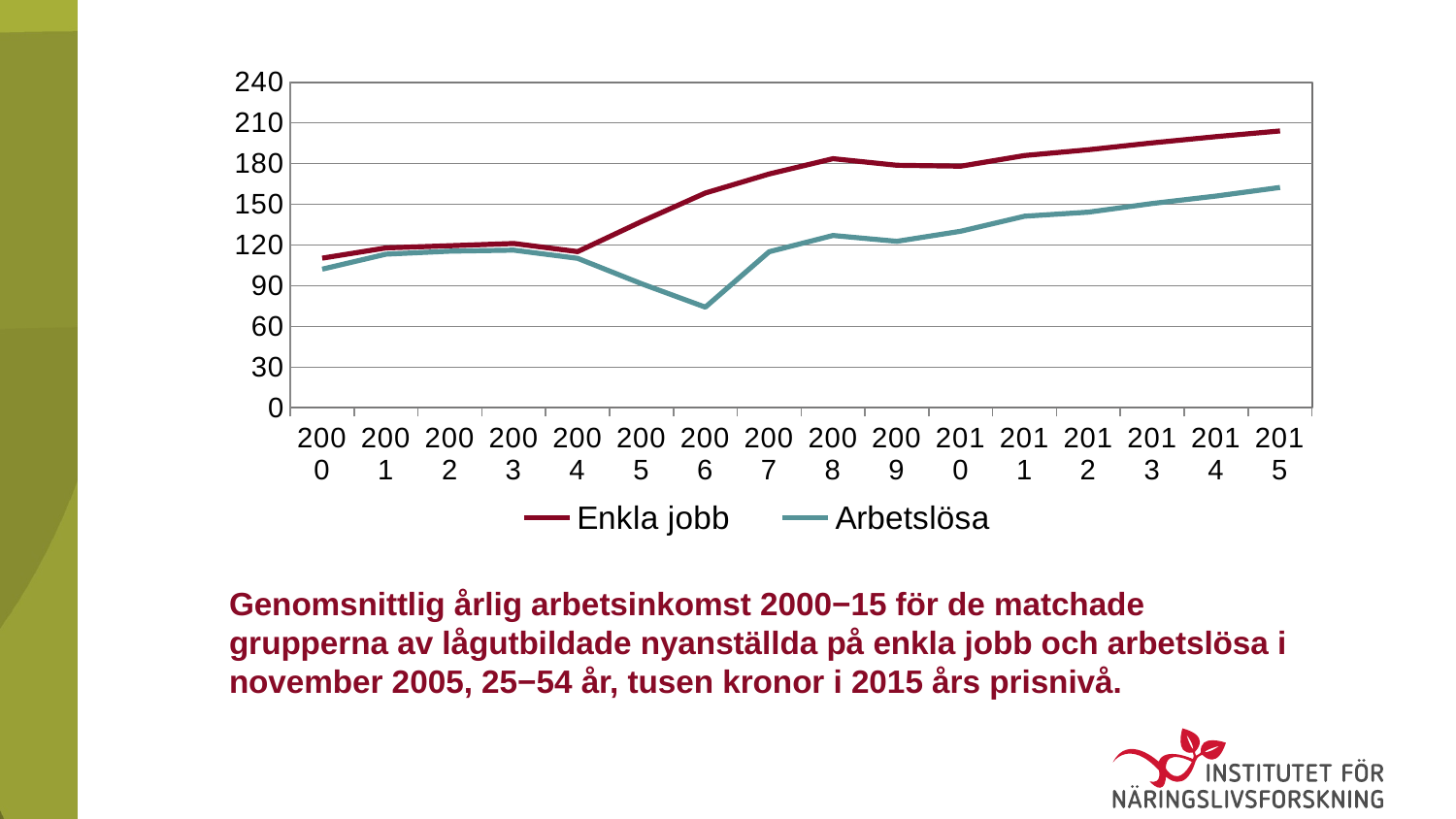

### Chart

| Category | Enkla jobb | Arbetslösa |
|---|---|---|
| 2000 | 110.31611328125 | 102.20692138671875 |
| 2001 | 117.8971435546875 | 113.2784912109375 |
| 2002 | 119.49827880859375 | 115.49493408203125 |
| 2003 | 121.1404052734375 | 116.2224609375 |
| 2004 | 115.1462646484375 | 110.22264404296875 |
| 2005 | 137.31956787109374 | 91.50680541992188 |
| 2006 | 158.32347412109374 | 74.18601684570312 |
| 2007 | 172.32786865234374 | 115.0736572265625 |
| 2008 | 183.62587890625 | 127.044091796875 |
| 2009 | 178.76365966796874 | 122.72471923828125 |
| 2010 | 178.10015869140625 | 130.1626953125 |
| 2011 | 185.95196533203125 | 141.25059814453124 |
| 2012 | 190.19715576171876 | 144.246533203125 |
| 2013 | 195.2754150390625 | 150.61102294921875 |
| 2014 | 199.876318359375 | 156.09957275390624 |
| 2015 | 204.06790771484376 | 162.43336181640626 |
# Genomsnittlig årlig arbetsinkomst 2000−15 för de matchade grupperna av lågutbildade nyanställda på enkla jobb och arbetslösa i november 2005, 25−54 år, tusen kronor i 2015 års prisnivå.